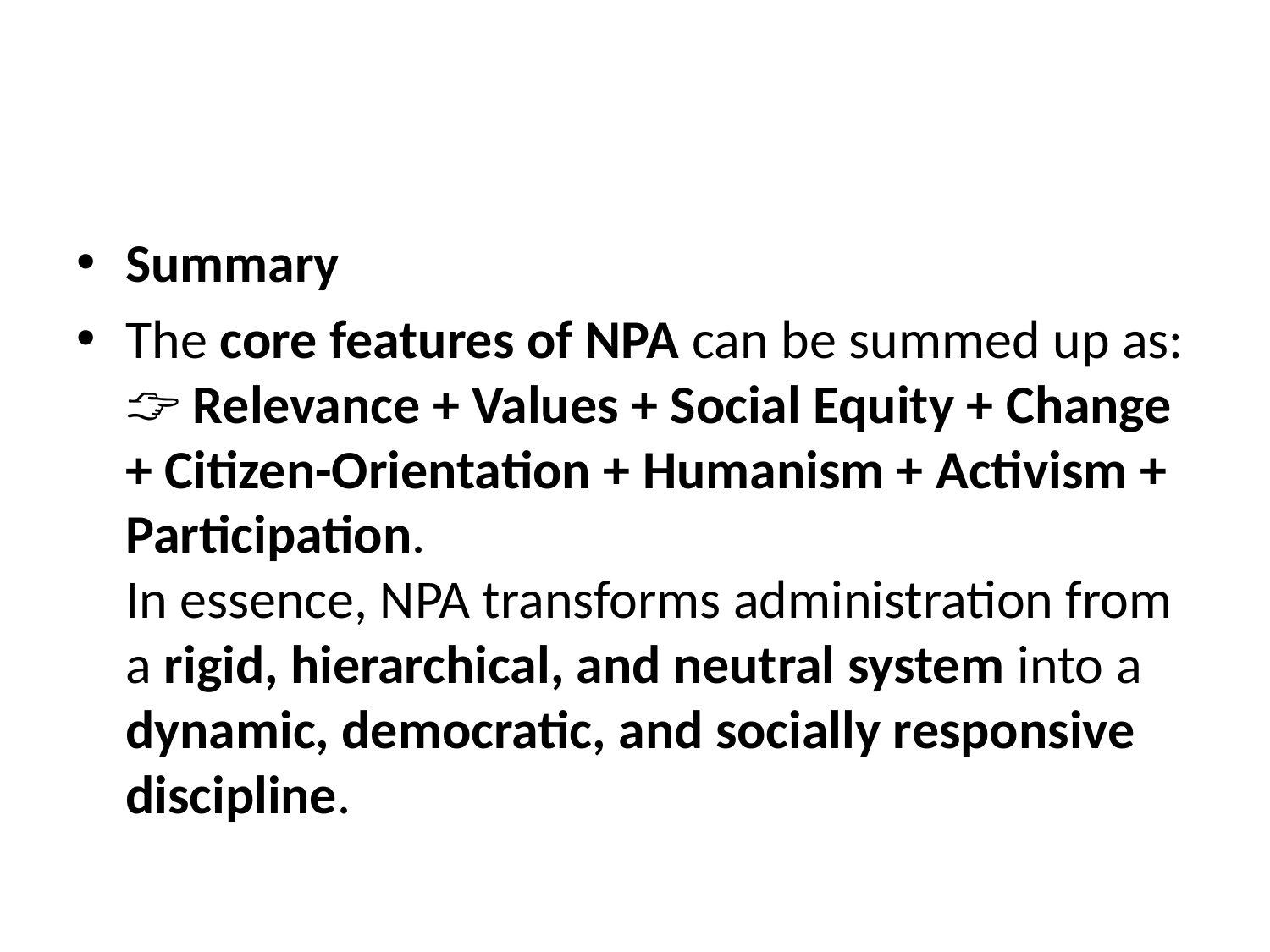

#
Summary
The core features of NPA can be summed up as:
👉 Relevance + Values + Social Equity + Change + Citizen-Orientation + Humanism + Activism + Participation.
In essence, NPA transforms administration from a rigid, hierarchical, and neutral system into a dynamic, democratic, and socially responsive discipline.